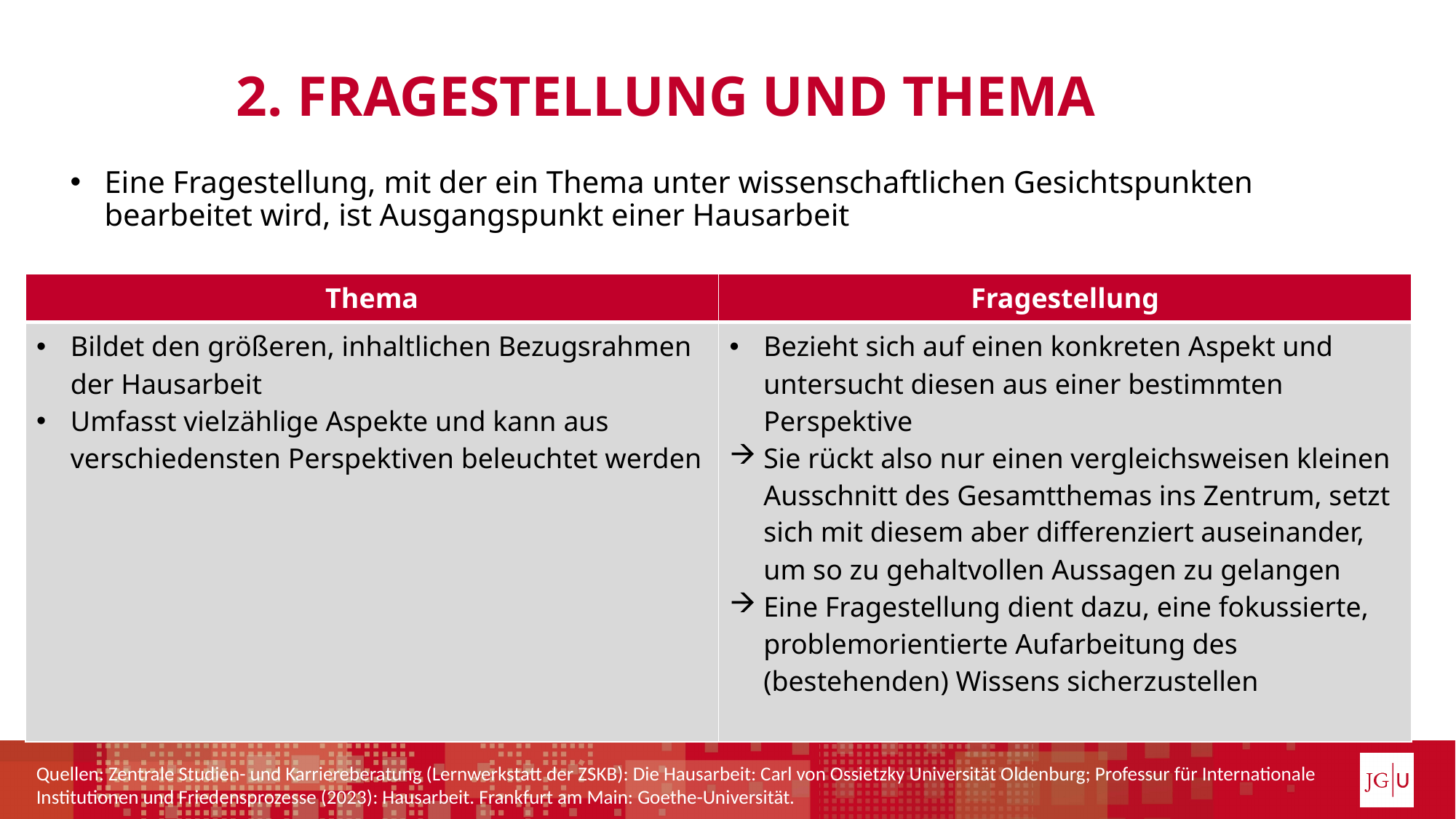

# 2. Fragestellung und Thema
Eine Fragestellung, mit der ein Thema unter wissenschaftlichen Gesichtspunkten bearbeitet wird, ist Ausgangspunkt einer Hausarbeit
| Thema | Fragestellung |
| --- | --- |
| Bildet den größeren, inhaltlichen Bezugsrahmen der Hausarbeit Umfasst vielzählige Aspekte und kann aus verschiedensten Perspektiven beleuchtet werden | Bezieht sich auf einen konkreten Aspekt und untersucht diesen aus einer bestimmten Perspektive Sie rückt also nur einen vergleichsweisen kleinen Ausschnitt des Gesamtthemas ins Zentrum, setzt sich mit diesem aber differenziert auseinander, um so zu gehaltvollen Aussagen zu gelangen Eine Fragestellung dient dazu, eine fokussierte, problemorientierte Aufarbeitung des (bestehenden) Wissens sicherzustellen |
Quellen: Zentrale Studien- und Karriereberatung (Lernwerkstatt der ZSKB): Die Hausarbeit: Carl von Ossietzky Universität Oldenburg; Professur für Internationale Institutionen und Friedensprozesse (2023): Hausarbeit. Frankfurt am Main: Goethe-Universität.